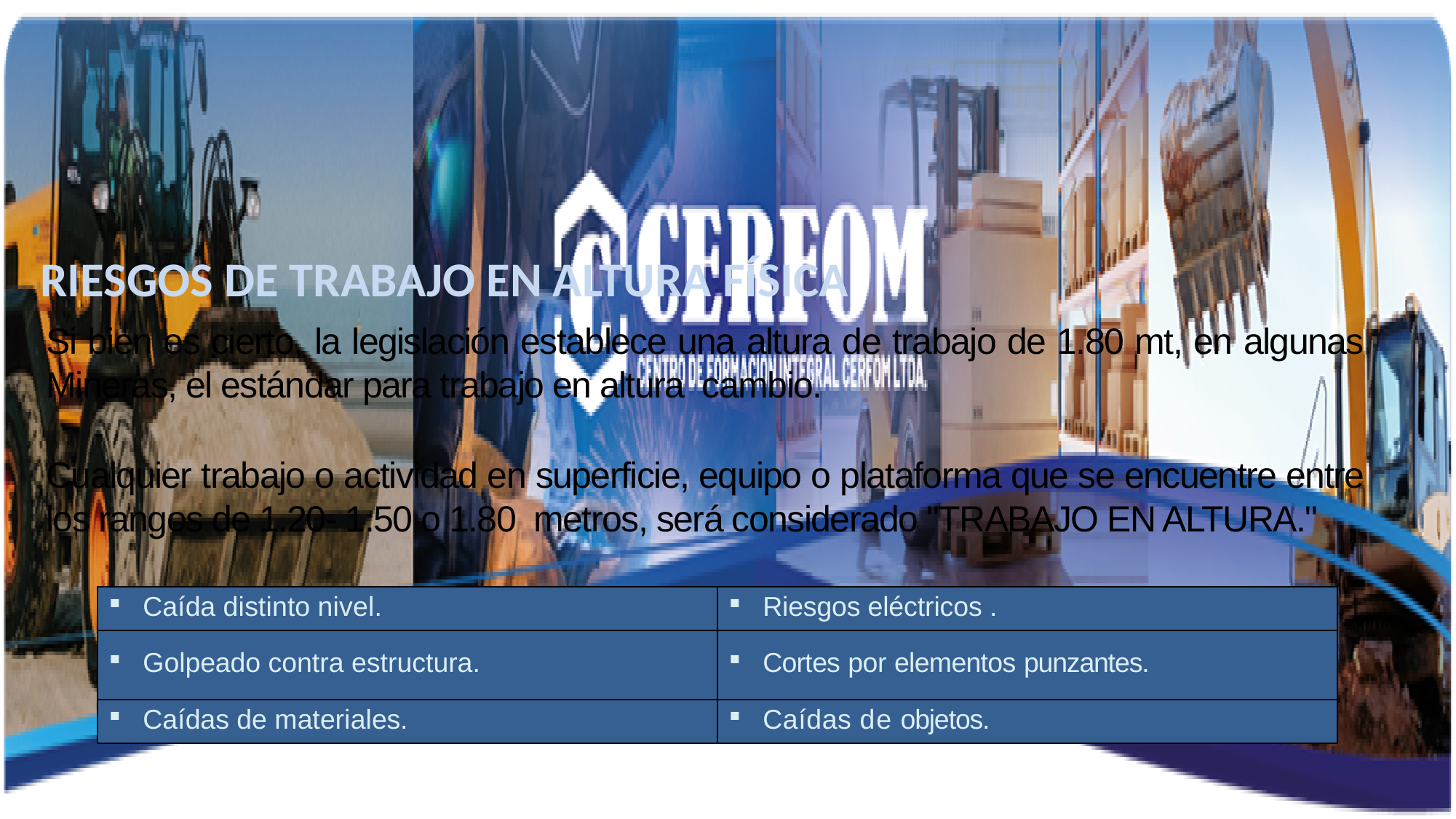

RIESGOS DE TRABAJO EN ALTURA FÍSICA

Si bien es cierto, la legislación establece una altura de trabajo de 1.80 mt, en algunas Mineras, el estándar para trabajo en altura  cambio.

Cualquier trabajo o actividad en superficie, equipo o plataforma que se encuentre entre los rangos de 1.20- 1.50 o 1.80  metros, será considerado "TRABAJO EN ALTURA."
| Caída distinto nivel. | Riesgos eléctricos . |
| --- | --- |
| Golpeado contra estructura. | Cortes por elementos punzantes. |
| Caídas de materiales. | Caídas de objetos. |